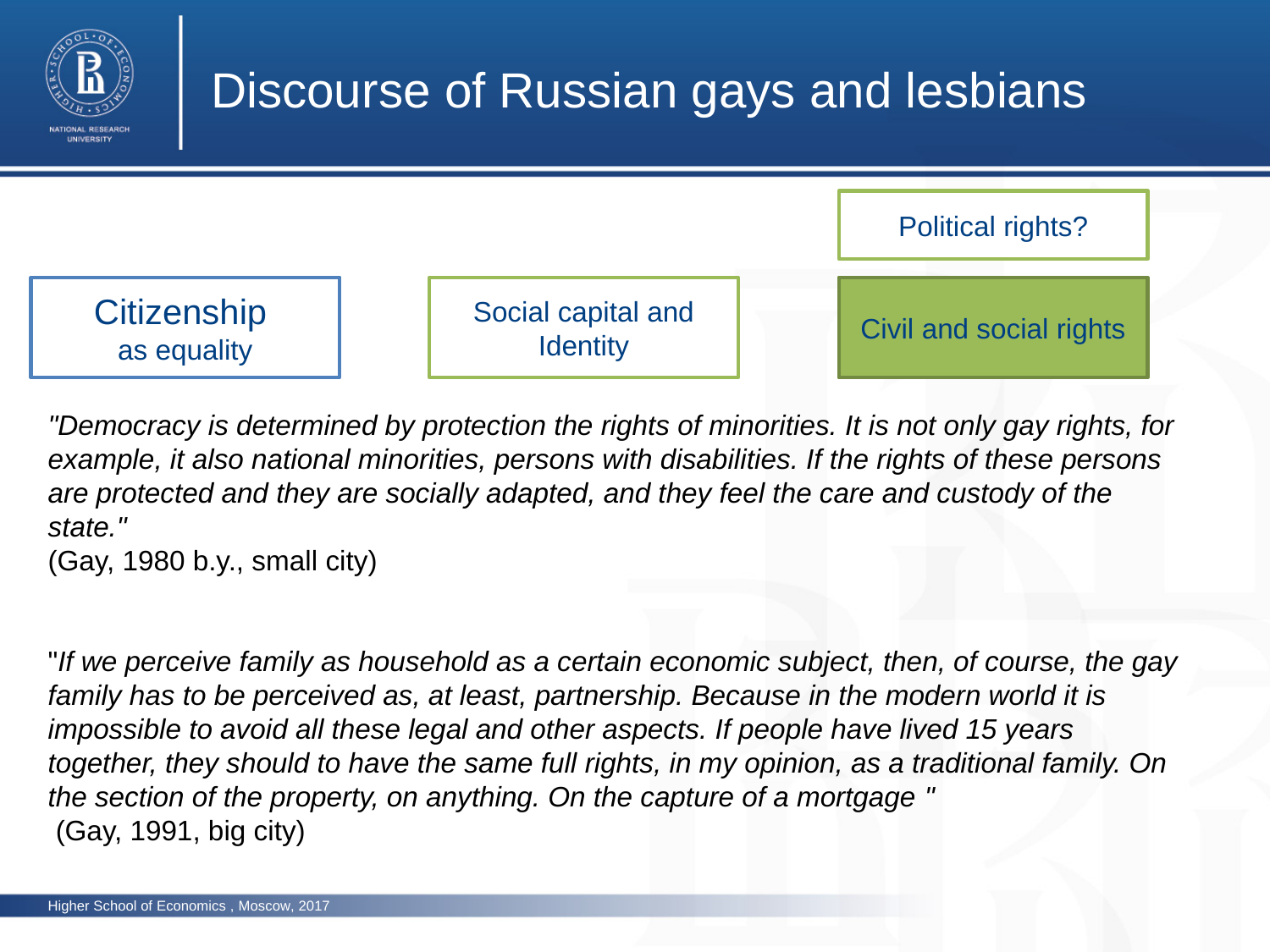

Discourse of Russian gays and lesbians
Political rights?
Citizenship
as equality
Social capital and Identity
Civil and social rights
"Democracy is determined by protection the rights of minorities. It is not only gay rights, for example, it also national minorities, persons with disabilities. If the rights of these persons are protected and they are socially adapted, and they feel the care and custody of the state."
(Gay, 1980 b.y., small city)

"If we perceive family as household as a certain economic subject, then, of course, the gay family has to be perceived as, at least, partnership. Because in the modern world it is impossible to avoid all these legal and other aspects. If people have lived 15 years together, they should to have the same full rights, in my opinion, as a traditional family. On the section of the property, on anything. On the capture of a mortgage "
 (Gay, 1991, big city)
Higher School of Economics , Moscow, 2017